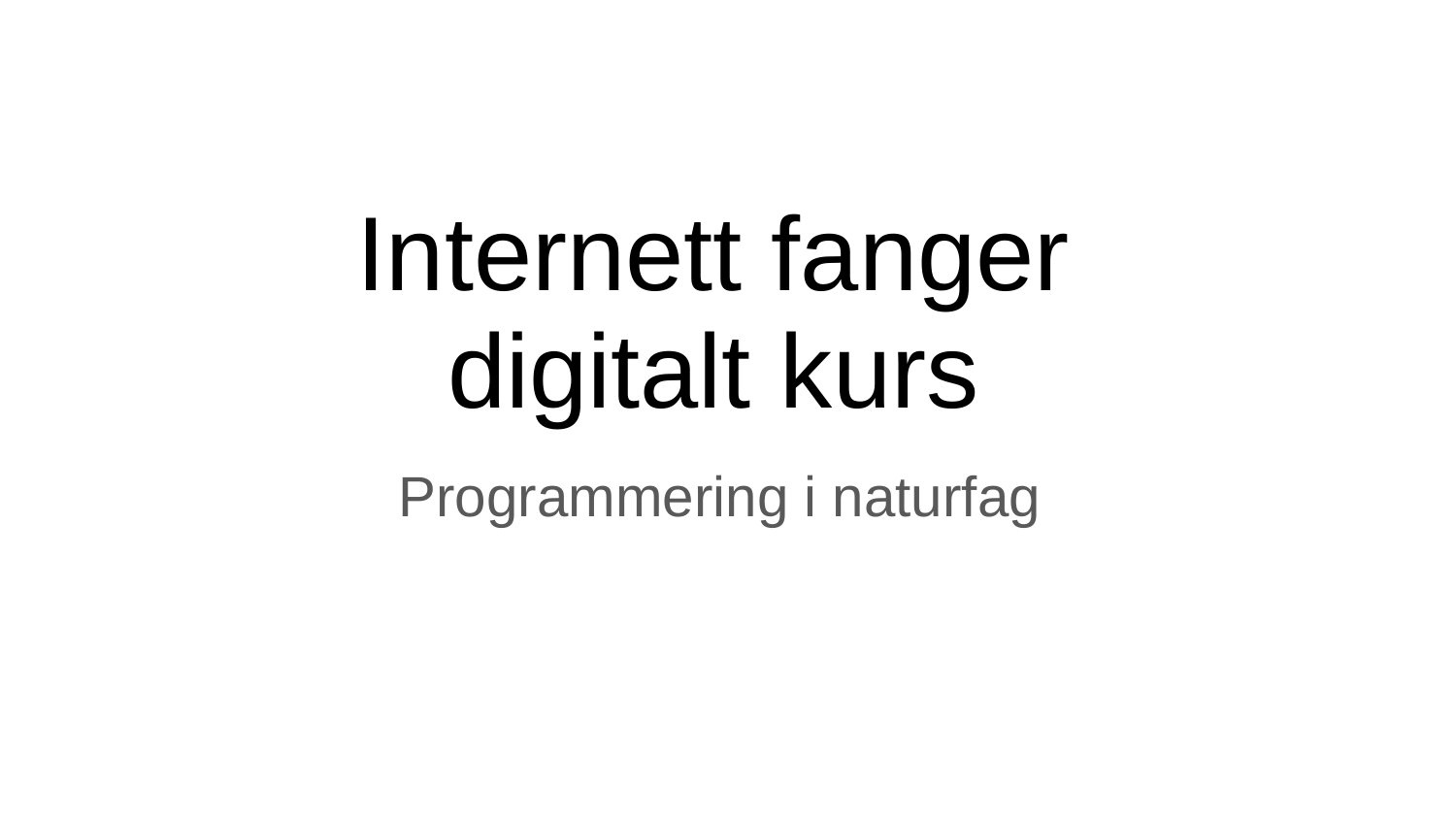

# Internett fanger
digitalt kurs
Programmering i naturfag